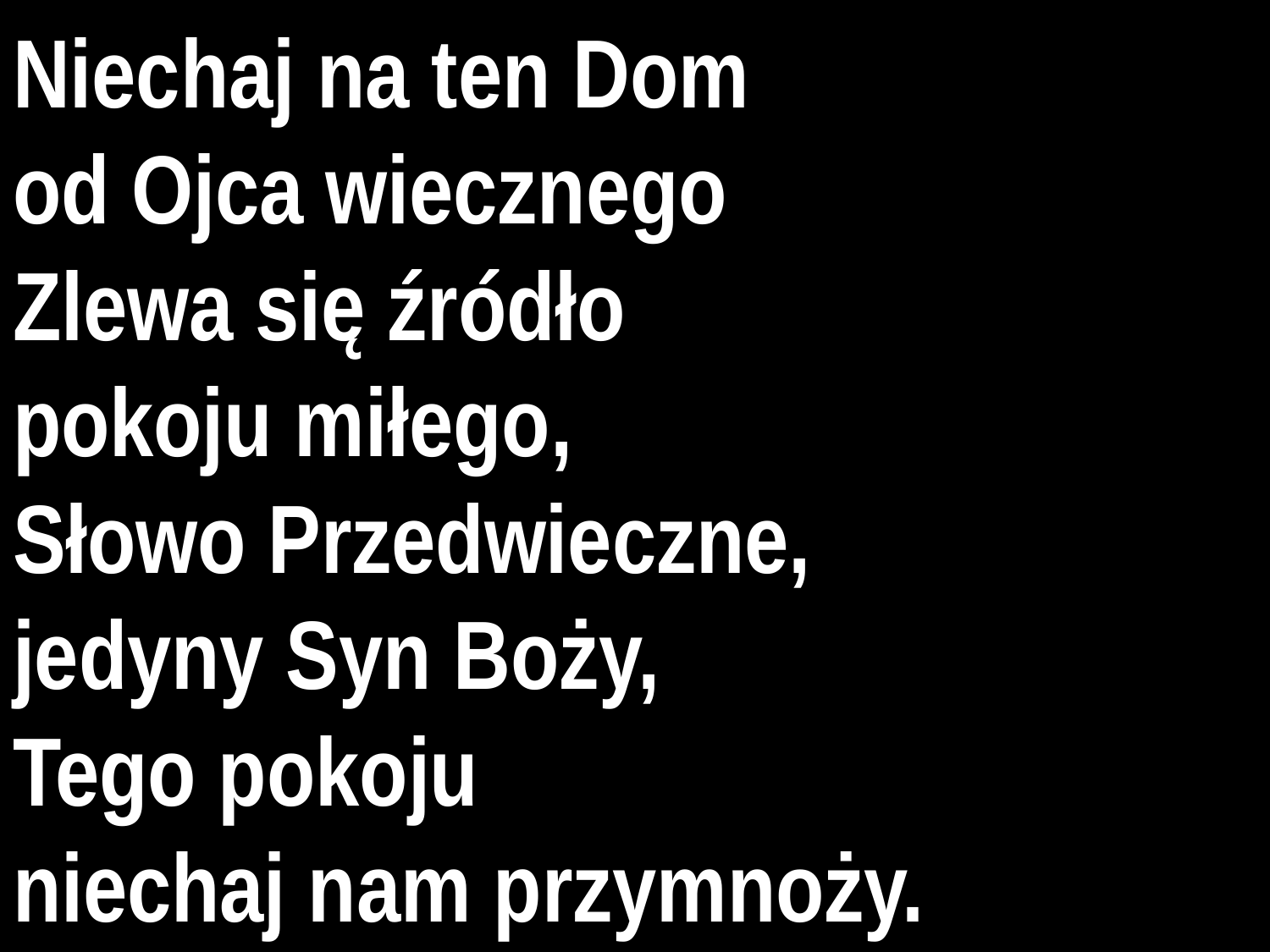

# Niechaj na ten Dom od Ojca wiecznego
Zlewa się źródło
pokoju miłego,
Słowo Przedwieczne,
jedyny Syn Boży,
Tego pokoju
niechaj nam przymnoży.